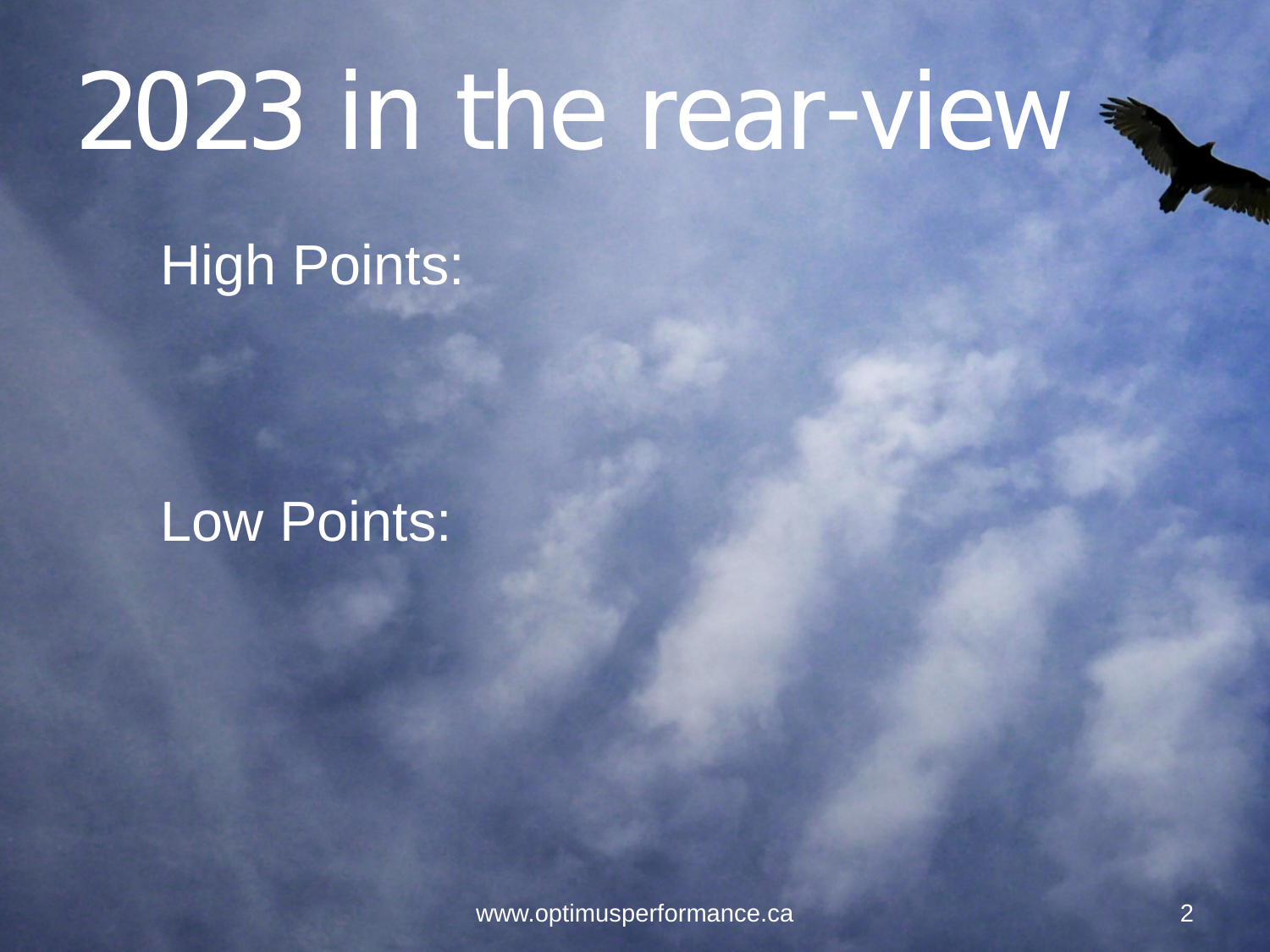

# 2023 in the rear-view

High Points:

Low Points:
www.optimusperformance.ca
2